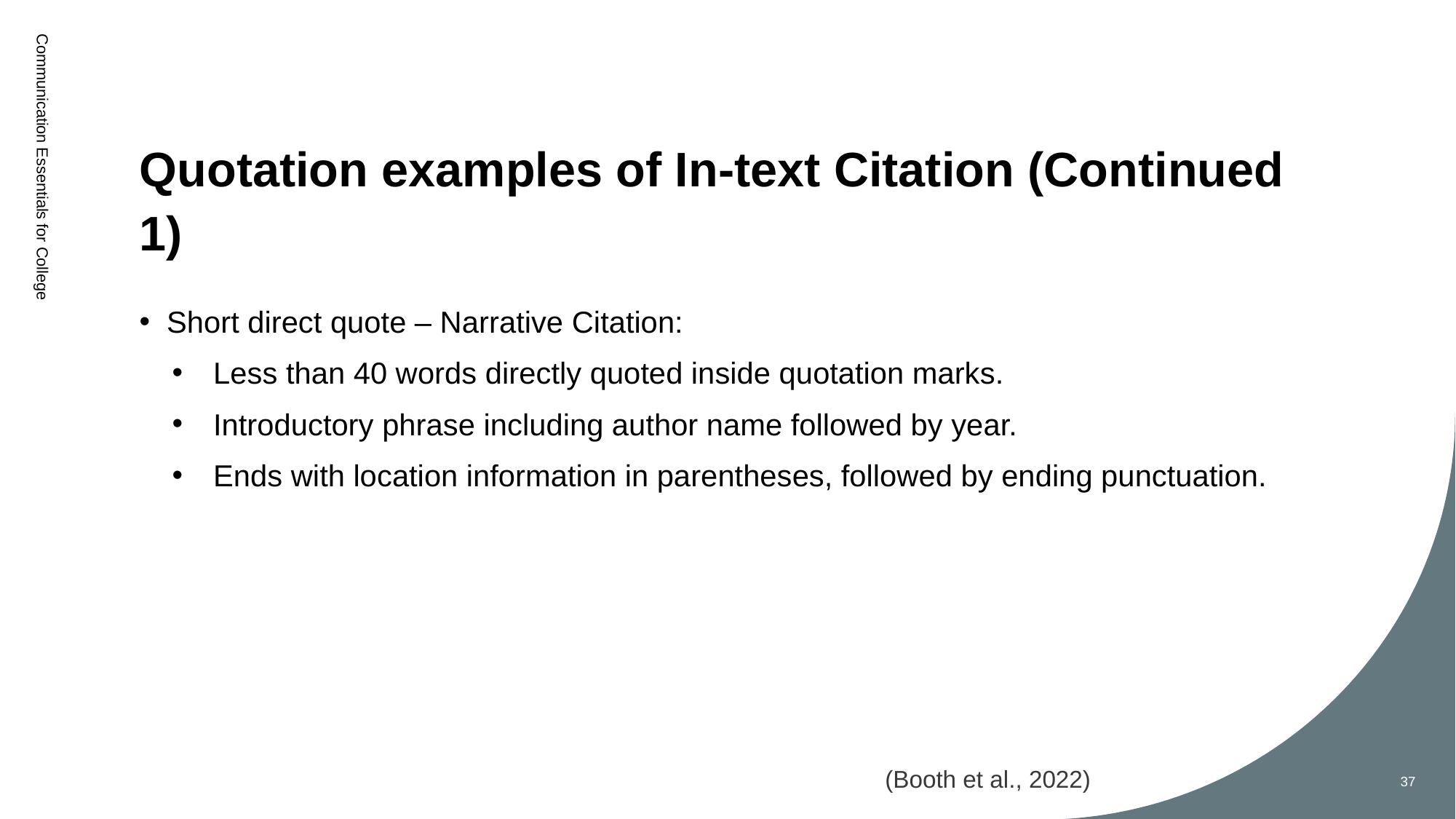

# Quotation examples of In-text Citation (Continued 1)
Communication Essentials for College
Short direct quote – Narrative Citation:
Less than 40 words directly quoted inside quotation marks.
Introductory phrase including author name followed by year.
Ends with location information in parentheses, followed by ending punctuation.

(Booth et al., 2022)
37